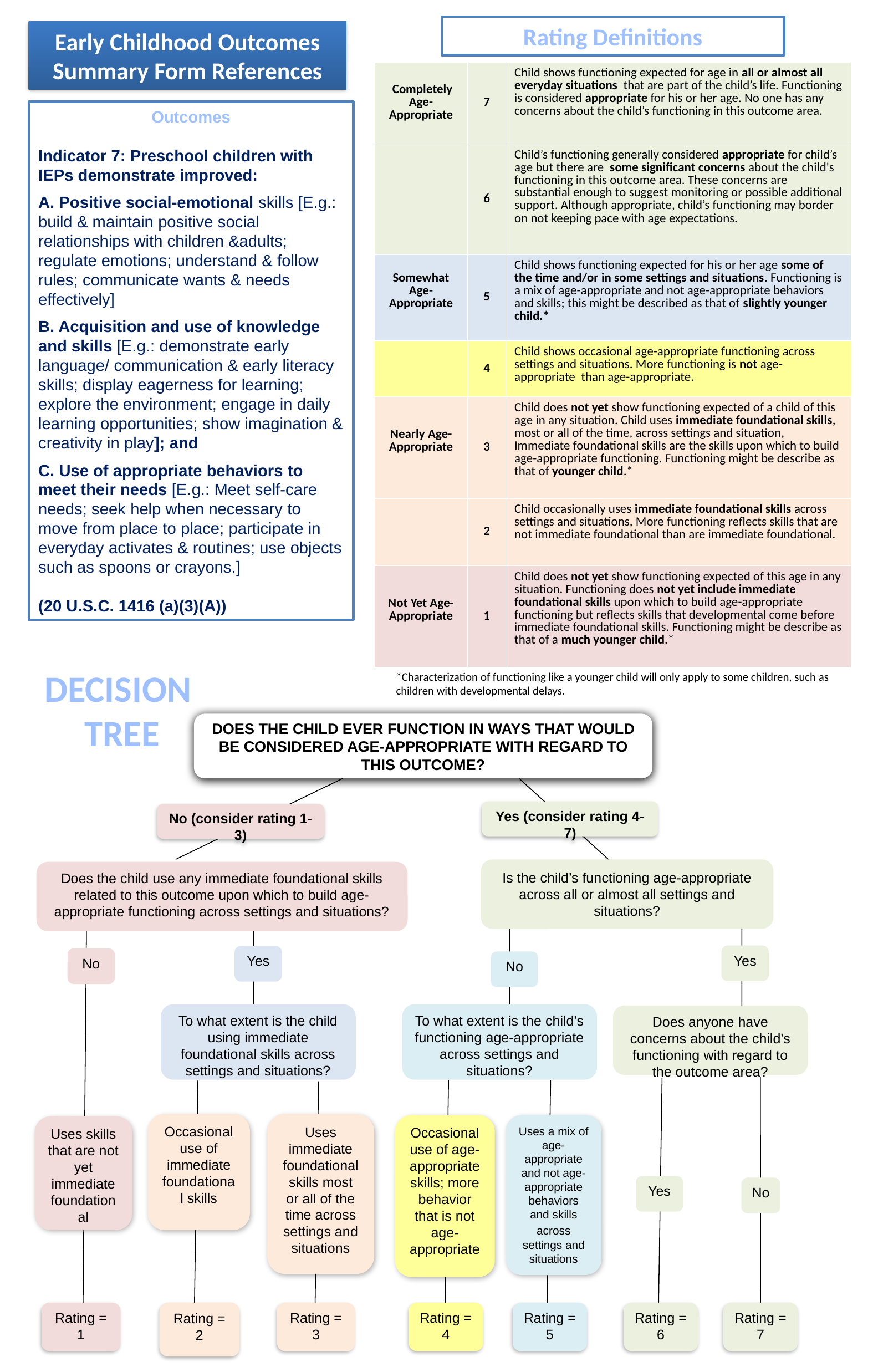

Rating Definitions
Early Childhood Outcomes Summary Form References
| Completely Age- Appropriate | 7 | Child shows functioning expected for age in all or almost all everyday situations that are part of the child’s life. Functioning is considered appropriate for his or her age. No one has any concerns about the child’s functioning in this outcome area. |
| --- | --- | --- |
|  | 6 | Child’s functioning generally considered appropriate for child’s age but there are some significant concerns about the child's functioning in this outcome area. These concerns are substantial enough to suggest monitoring or possible additional support. Although appropriate, child’s functioning may border on not keeping pace with age expectations. |
| Somewhat Age- Appropriate | 5 | Child shows functioning expected for his or her age some of the time and/or in some settings and situations. Functioning is a mix of age-appropriate and not age-appropriate behaviors and skills; this might be described as that of slightly younger child.\* |
|  | 4 | Child shows occasional age-appropriate functioning across settings and situations. More functioning is not age-appropriate than age-appropriate. |
| Nearly Age- Appropriate | 3 | Child does not yet show functioning expected of a child of this age in any situation. Child uses immediate foundational skills, most or all of the time, across settings and situation, Immediate foundational skills are the skills upon which to build age-appropriate functioning. Functioning might be describe as that of younger child.\* |
|  | 2 | Child occasionally uses immediate foundational skills across settings and situations, More functioning reflects skills that are not immediate foundational than are immediate foundational. |
| Not Yet Age- Appropriate | 1 | Child does not yet show functioning expected of this age in any situation. Functioning does not yet include immediate foundational skills upon which to build age-appropriate functioning but reflects skills that developmental come before immediate foundational skills. Functioning might be describe as that of a much younger child.\* |
Outcomes

Indicator 7: Preschool children with IEPs demonstrate improved:
A. Positive social-emotional skills [E.g.: build & maintain positive social relationships with children &adults; regulate emotions; understand & follow rules; communicate wants & needs effectively]
B. Acquisition and use of knowledge and skills [E.g.: demonstrate early language/ communication & early literacy skills; display eagerness for learning; explore the environment; engage in daily learning opportunities; show imagination & creativity in play]; and
C. Use of appropriate behaviors to meet their needs [E.g.: Meet self-care needs; seek help when necessary to move from place to place; participate in everyday activates & routines; use objects such as spoons or crayons.]

(20 U.S.C. 1416 (a)(3)(A))
DECISION
TREE
*Characterization of functioning like a younger child will only apply to some children, such as children with developmental delays.
Does the child ever function in ways that would be considered age-appropriate with regard to this outcome?

Yes (consider rating 4-7)
No (consider rating 1-3)
Is the child’s functioning age-appropriate across all or almost all settings and situations?
Does the child use any immediate foundational skills related to this outcome upon which to build age-appropriate functioning across settings and situations?

Yes
Yes
No
No
To what extent is the child using immediate foundational skills across settings and situations?
To what extent is the child’s functioning age-appropriate across settings and situations?
Does anyone have concerns about the child’s functioning with regard to the outcome area?

Occasional use of immediate foundational skills
Uses immediate foundational skills most or all of the time across settings and situations
Occasional use of age-appropriate skills; more behavior that is not age-appropriate
Uses a mix of age-appropriate and not age-appropriate behaviors and skills across settings and situations
Uses skills that are not yet immediate foundational
Yes
No
Rating = 1
Rating = 2
Rating = 3
Rating = 4
Rating = 5
Rating = 6
Rating = 7